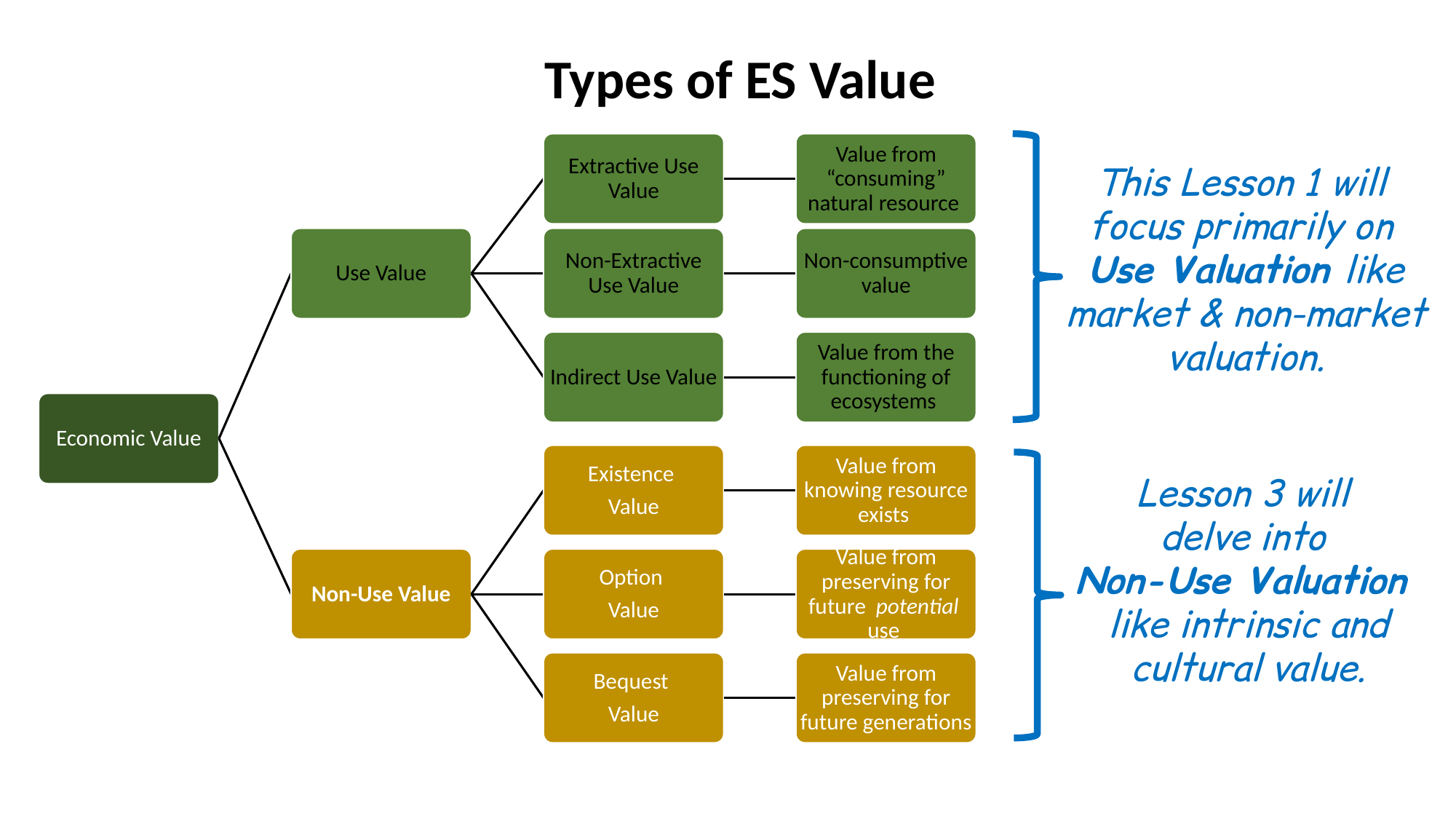

# Types of ES Value

Extractive Use Value
Value from “consuming” natural resource

Use Value
Non-Extractive Use Value
Non-consumptive value

Indirect Use Value
Value from the functioning of ecosystems

Economic Value

Existence
Value
Value from knowing resource exists

Non-Use Value
Option
Value
Value from preserving for future  potential  use

Bequest
Value
Value from preserving for future generations

This Lesson 1 will
focus primarily on
Use Valuation like
market & non-market
valuation.

Lesson 3 will
delve into
Non-Use Valuation
like intrinsic and cultural value.